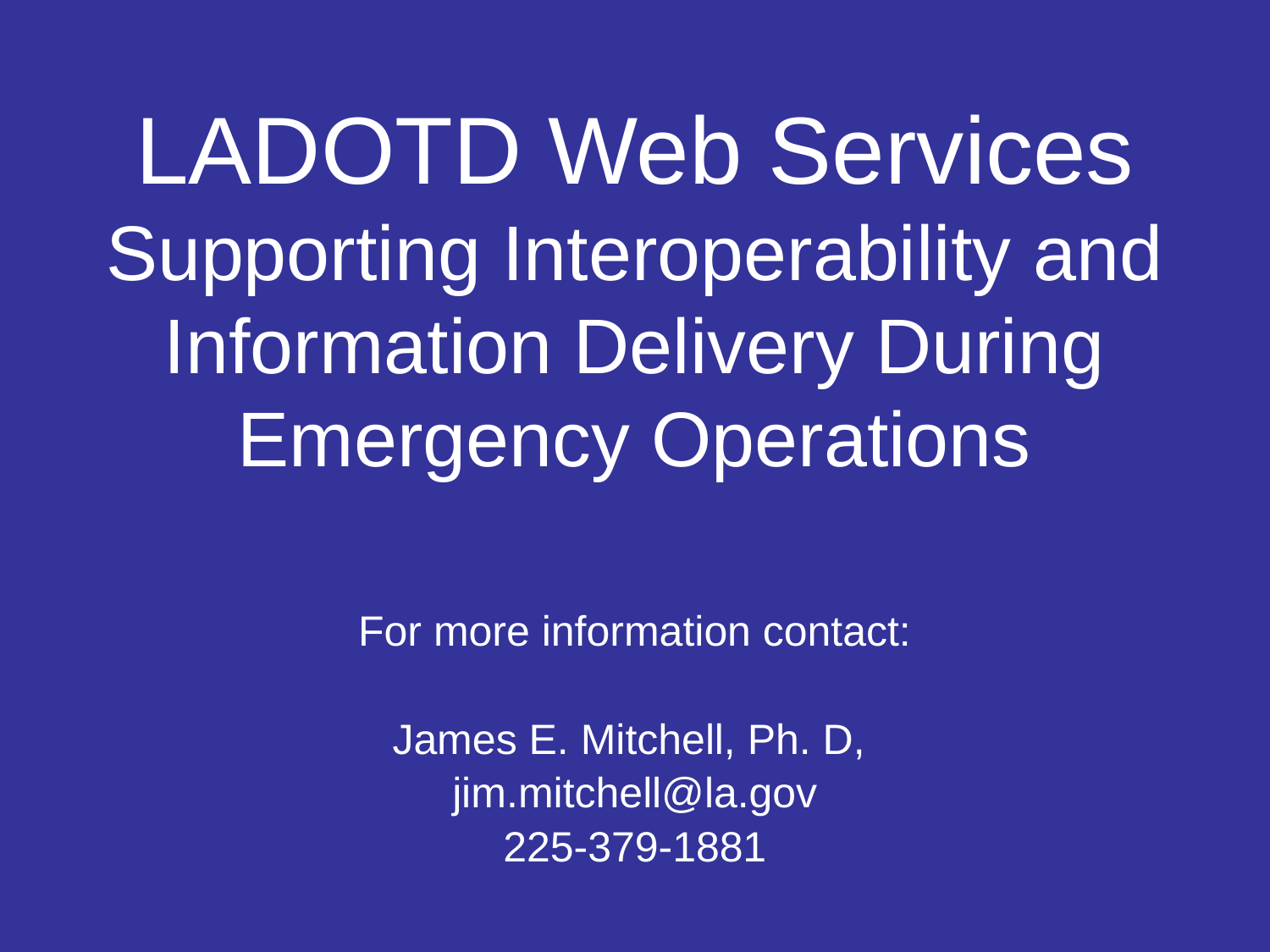

# LADOTD Web Services Supporting Interoperability and Information Delivery During Emergency Operations
For more information contact:

James E. Mitchell, Ph. D,
jim.mitchell@la.gov
225-379-1881